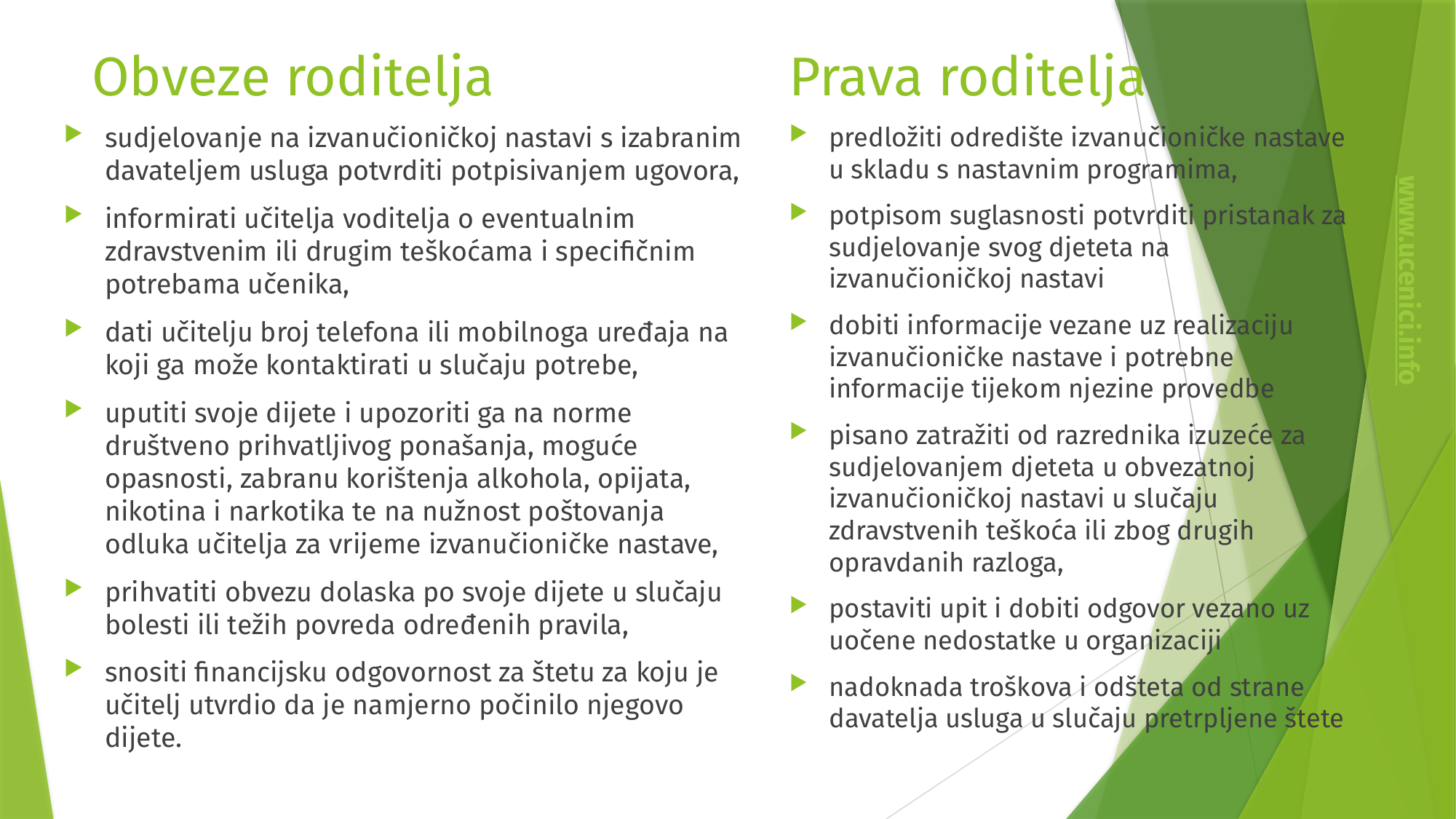

# Obveze roditelja
Prava roditelja
sudjelovanje na izvanučioničkoj nastavi s izabranim davateljem usluga potvrditi potpisivanjem ugovora,
informirati učitelja voditelja o eventualnim zdravstvenim ili drugim teškoćama i specifičnim potrebama učenika,
dati učitelju broj telefona ili mobilnoga uređaja na koji ga može kontaktirati u slučaju potrebe,
uputiti svoje dijete i upozoriti ga na norme društveno prihvatljivog ponašanja, moguće opasnosti, zabranu korištenja alkohola, opijata, nikotina i narkotika te na nužnost poštovanja odluka učitelja za vrijeme izvanučioničke nastave,
prihvatiti obvezu dolaska po svoje dijete u slučaju bolesti ili težih povreda određenih pravila,
snositi financijsku odgovornost za štetu za koju je učitelj utvrdio da je namjerno počinilo njegovo dijete.
predložiti odredište izvanučioničke nastave u skladu s nastavnim programima,
potpisom suglasnosti potvrditi pristanak za sudjelovanje svog djeteta na izvanučioničkoj nastavi
dobiti informacije vezane uz realizaciju izvanučioničke nastave i potrebne informacije tijekom njezine provedbe
pisano zatražiti od razrednika izuzeće za sudjelovanjem djeteta u obvezatnoj izvanučioničkoj nastavi u slučaju zdravstvenih teškoća ili zbog drugih opravdanih razloga,
postaviti upit i dobiti odgovor vezano uz uočene nedostatke u organizaciji
nadoknada troškova i odšteta od strane davatelja usluga u slučaju pretrpljene štete
www.ucenici.info